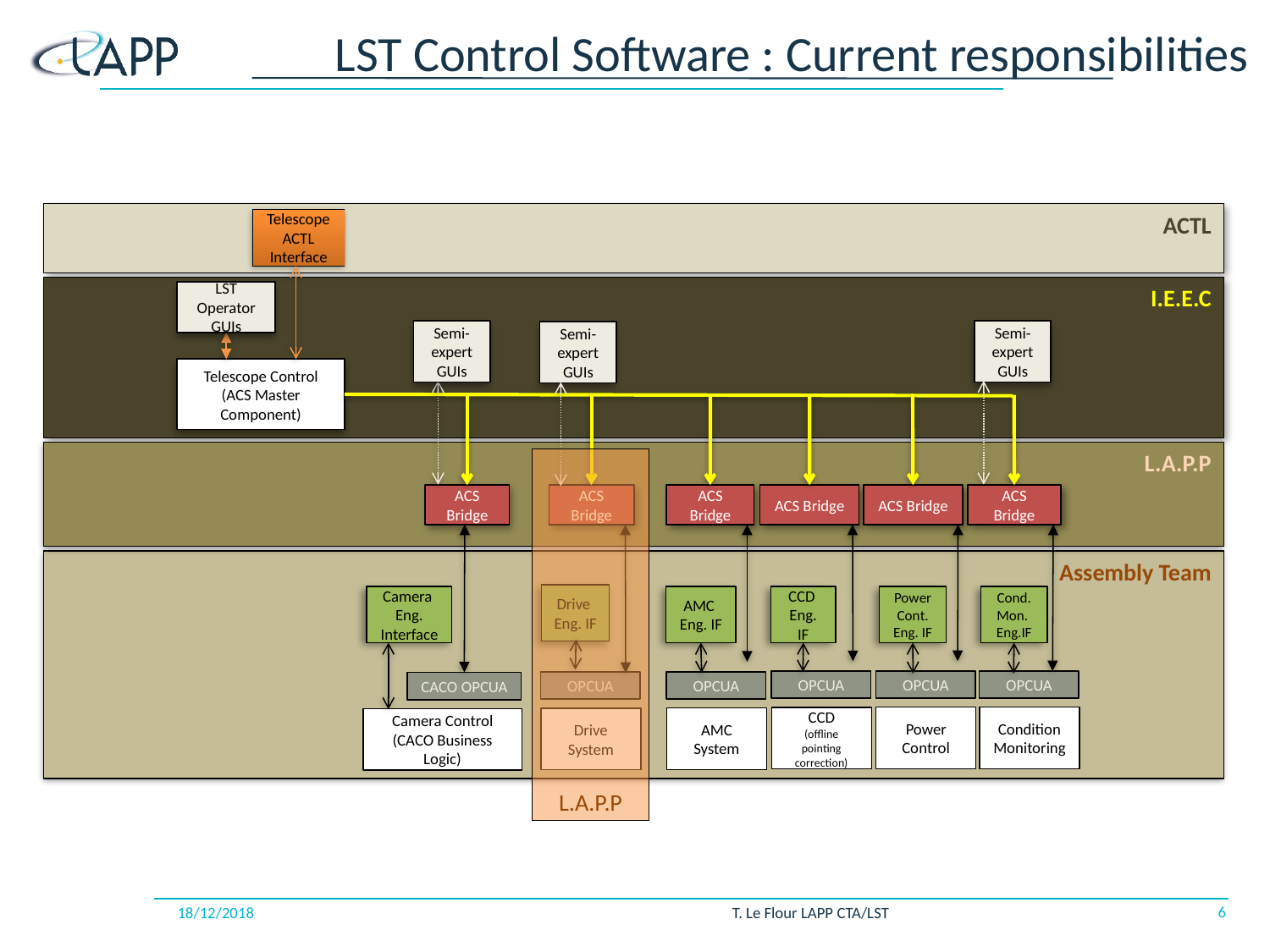

# LST Control Software : Current responsibilities
ACTL
TelescopeACTL Interface
I.E.E.C
LST
Operator
GUIs
Semi-expert
GUIs
Semi-expert
GUIs
Semi-expert
GUIs
Telescope Control
(ACS Master Component)
L.A.P.P
L.A.P.P
ACS Bridge
ACS Bridge
ACS Bridge
ACS Bridge
ACS Bridge
ACS Bridge
Assembly Team

Drive
Eng. IF
Camera
Eng.
Interface
AMC
Eng. IF
CCD
Eng. IF
Power Cont.
Eng. IF
Cond. Mon.
Eng.IF
OPCUA
OPCUA
OPCUA
OPCUA
OPCUA
CACO OPCUA
Power
Control
Condition
Monitoring
CCD
(offline pointing correction)
AMC
System
Drive
System
Camera Control
(CACO Business Logic)
6
18/12/2018
T. Le Flour LAPP CTA/LST